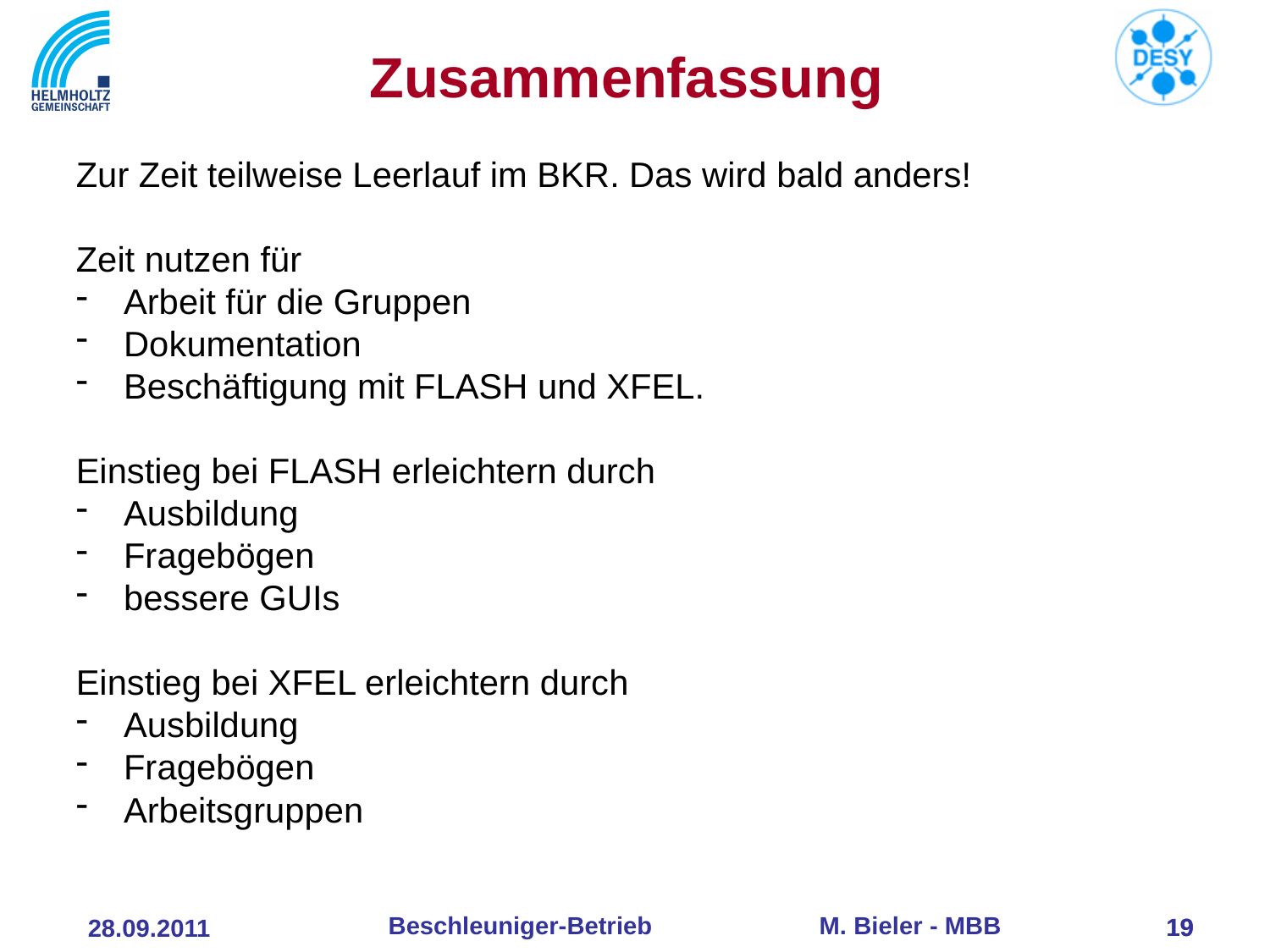

Zusammenfassung
Zur Zeit teilweise Leerlauf im BKR. Das wird bald anders!

Zeit nutzen für
Arbeit für die Gruppen
Dokumentation
Beschäftigung mit FLASH und XFEL.

Einstieg bei FLASH erleichtern durch
Ausbildung
Fragebögen
bessere GUIs

Einstieg bei XFEL erleichtern durch
Ausbildung
Fragebögen
Arbeitsgruppen

Beschleuniger-Betrieb                        M. Bieler - MBB
19
19
28.09.2011